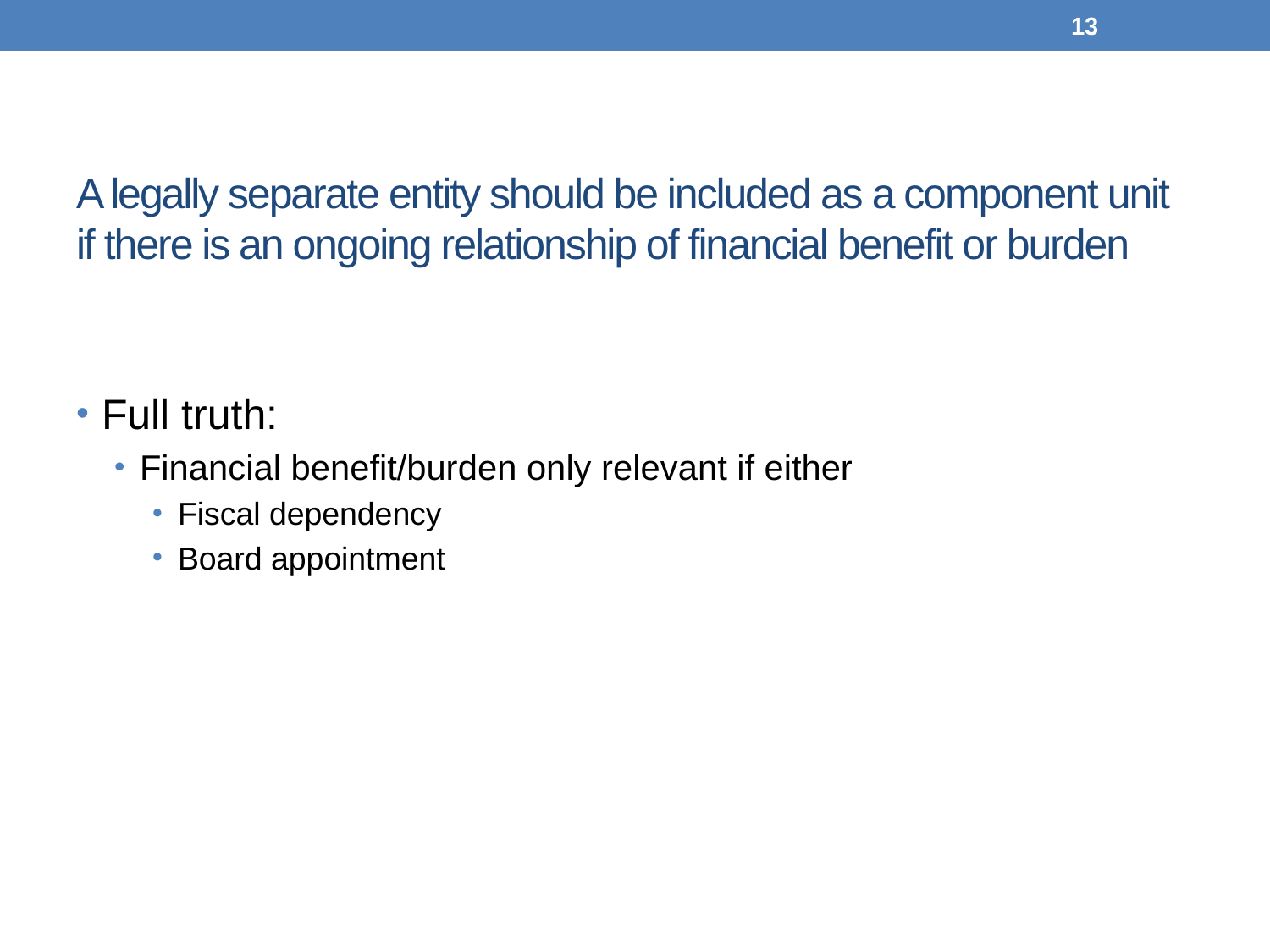

13
# A legally separate entity should be included as a component unit if there is an ongoing relationship of financial benefit or burden
Full truth:
Financial benefit/burden only relevant if either
Fiscal dependency
Board appointment